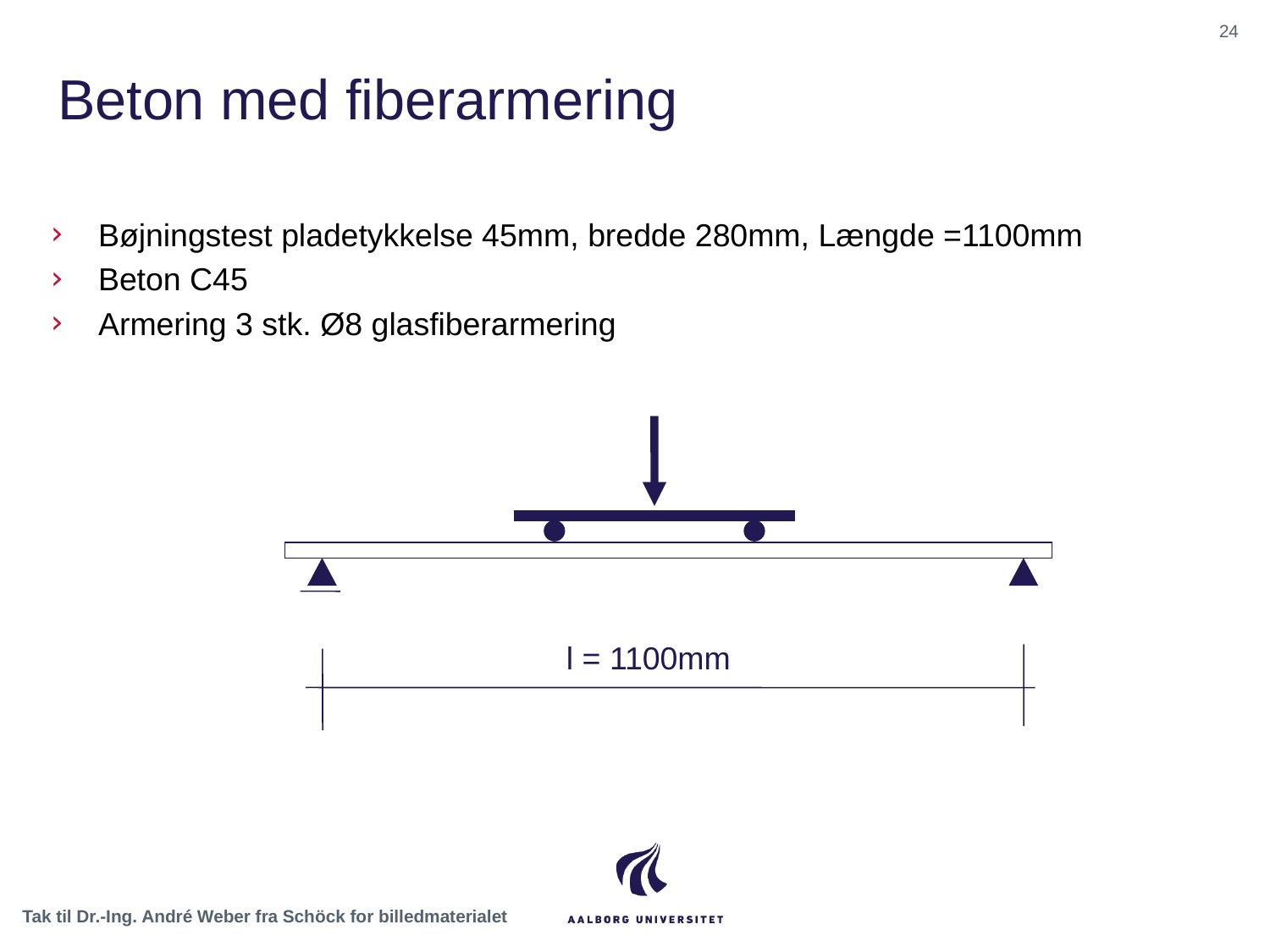

24
Beton med fiberarmering
Bøjningstest pladetykkelse 45mm, bredde 280mm, Længde =1100mm
Beton C45
Armering 3 stk. Ø8 glasfiberarmering

l = 1100mm

Tak til Dr.-Ing. André Weber fra Schöck for billedmaterialet